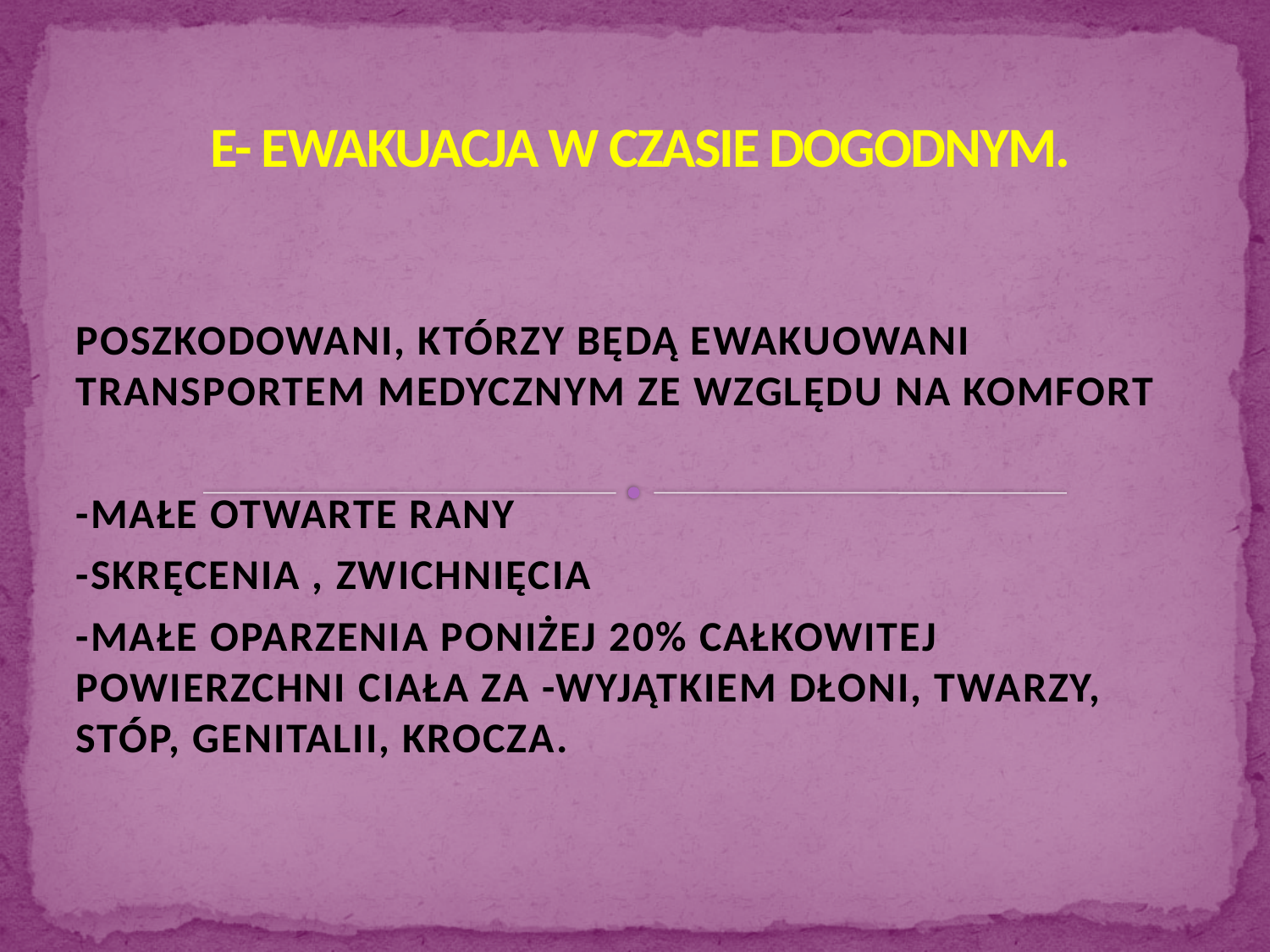

# E- EWAKUACJA W CZASIE DOGODNYM.
POSZKODOWANI, KTÓRZY BĘDĄ EWAKUOWANI TRANSPORTEM MEDYCZNYM ZE WZGLĘDU NA KOMFORT

-MAŁE OTWARTE RANY
-SKRĘCENIA , ZWICHNIĘCIA
-MAŁE OPARZENIA PONIŻEJ 20% CAŁKOWITEJ POWIERZCHNI CIAŁA ZA -WYJĄTKIEM DŁONI, TWARZY, STÓP, GENITALII, KROCZA.